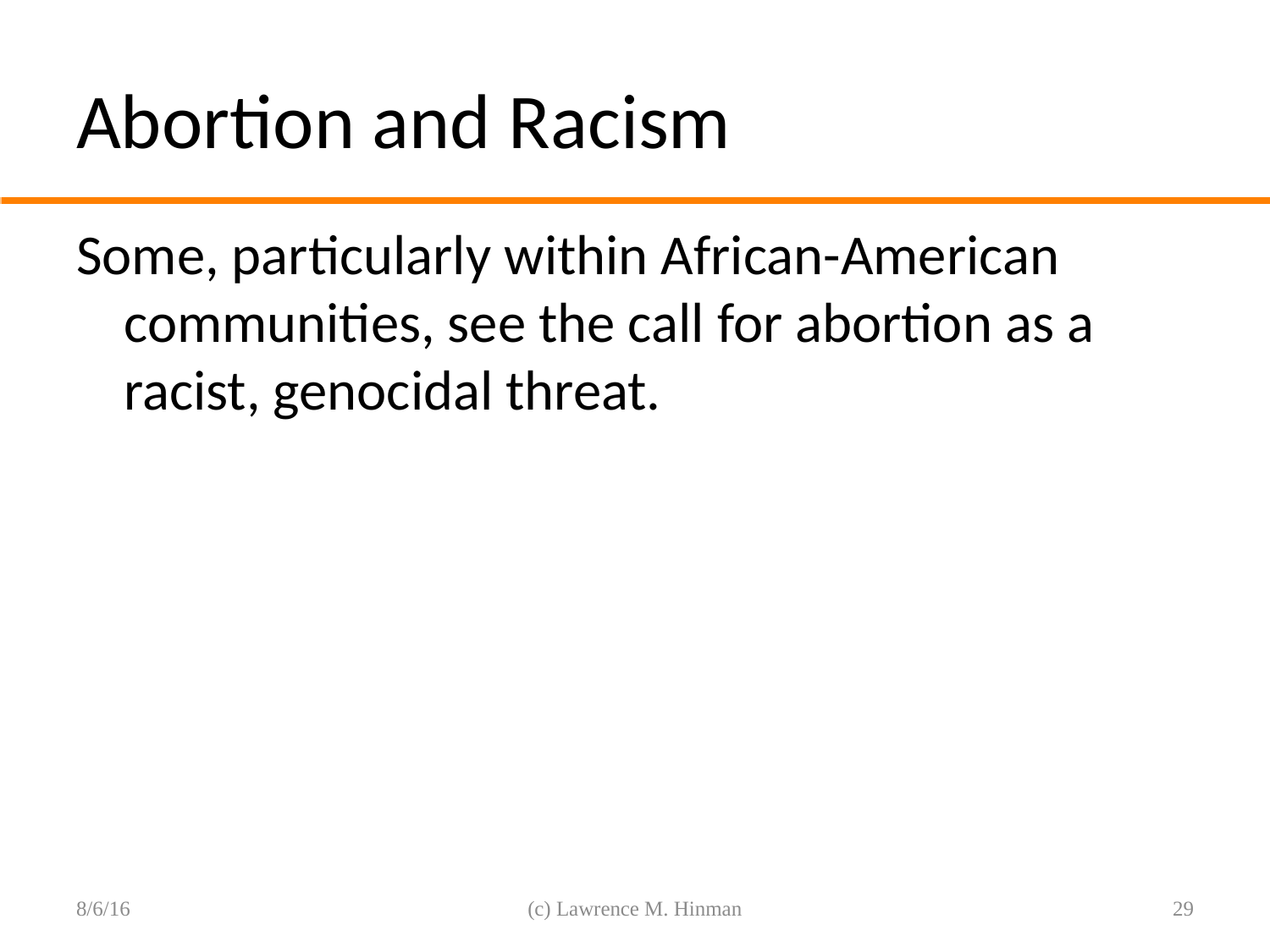

# Abortion and Racism
Some, particularly within African-American communities, see the call for abortion as a racist, genocidal threat.

8/6/16
(c) Lawrence M. Hinman
29